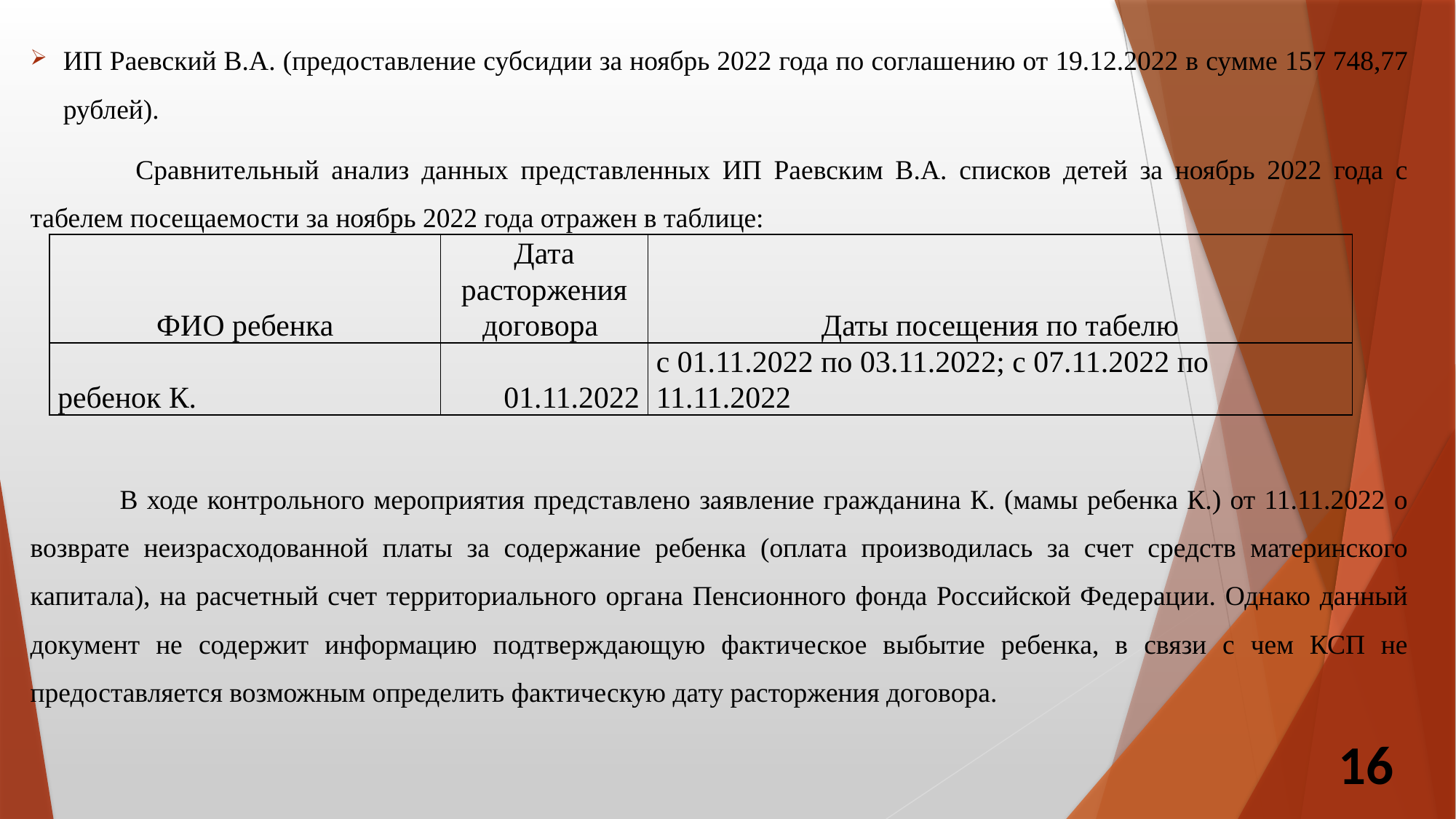

ИП Раевский В.А. (предоставление субсидии за ноябрь 2022 года по соглашению от 19.12.2022 в сумме 157 748,77 рублей).
   	Сравнительный анализ данных представленных ИП Раевским В.А. списков детей за ноябрь 2022 года с табелем посещаемости за ноябрь 2022 года отражен в таблице:

	В ходе контрольного мероприятия представлено заявление гражданина К. (мамы ребенка К.) от 11.11.2022 о возврате неизрасходованной платы за содержание ребенка (оплата производилась за счет средств материнского капитала), на расчетный счет территориального органа Пенсионного фонда Российской Федерации. Однако данный документ не содержит информацию подтверждающую фактическое выбытие ребенка, в связи с чем КСП не предоставляется возможным определить фактическую дату расторжения договора.

| ФИО ребенка | Дата расторжения договора | Даты посещения по табелю |
| --- | --- | --- |
| ребенок К. | 01.11.2022 | с 01.11.2022 по 03.11.2022; с 07.11.2022 по 11.11.2022 |

16